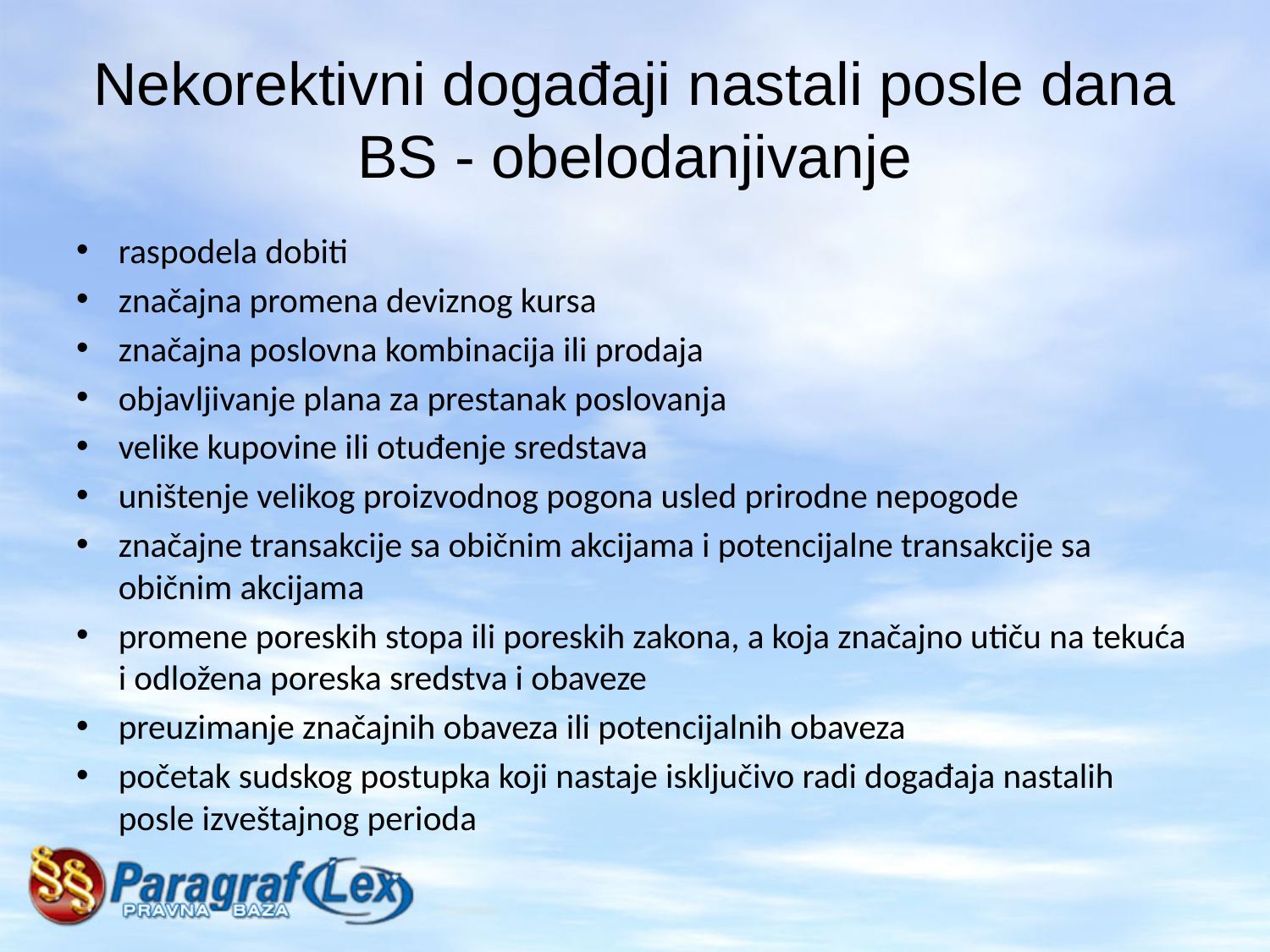

# Nekorektivni događaji nastali posle dana BS - obelodanjivanje
raspodela dobiti
značajna promena deviznog kursa
značajna poslovna kombinacija ili prodaja
objavljivanje plana za prestanak poslovanja
velike kupovine ili otuđenje sredstava
uništenje velikog proizvodnog pogona usled prirodne nepogode
značajne transakcije sa običnim akcijama i potencijalne transakcije sa običnim akcijama
promene poreskih stopa ili poreskih zakona, a koja značajno utiču na tekuća i odložena poreska sredstva i obaveze
preuzimanje značajnih obaveza ili potencijalnih obaveza
početak sudskog postupka koji nastaje isključivo radi događaja nastalih posle izveštajnog perioda